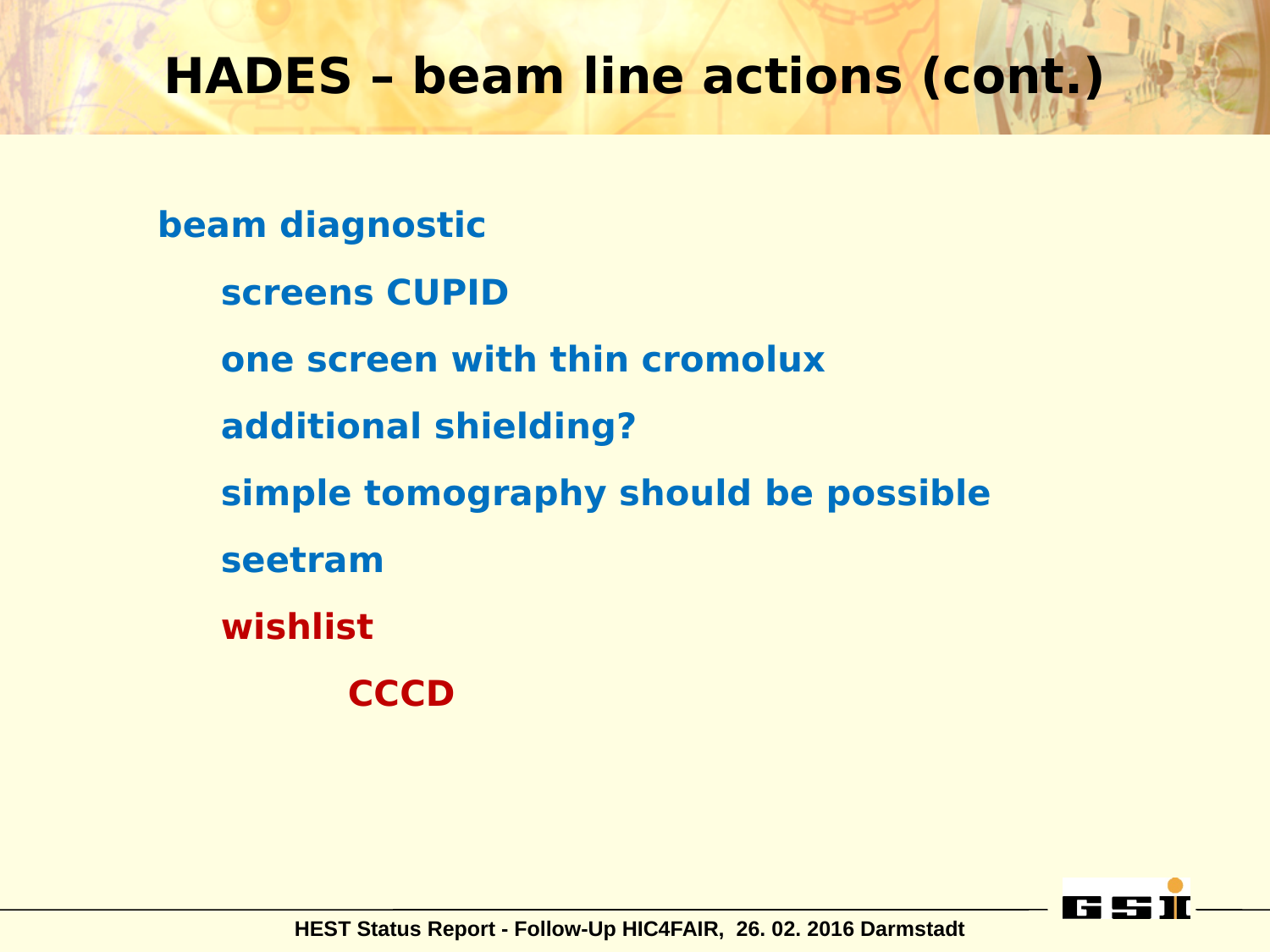

# HADES – beam line actions (cont.)
beam diagnostic
screens CUPID
one screen with thin cromolux
additional shielding?
simple tomography should be possible
seetram
wishlist
	CCCD